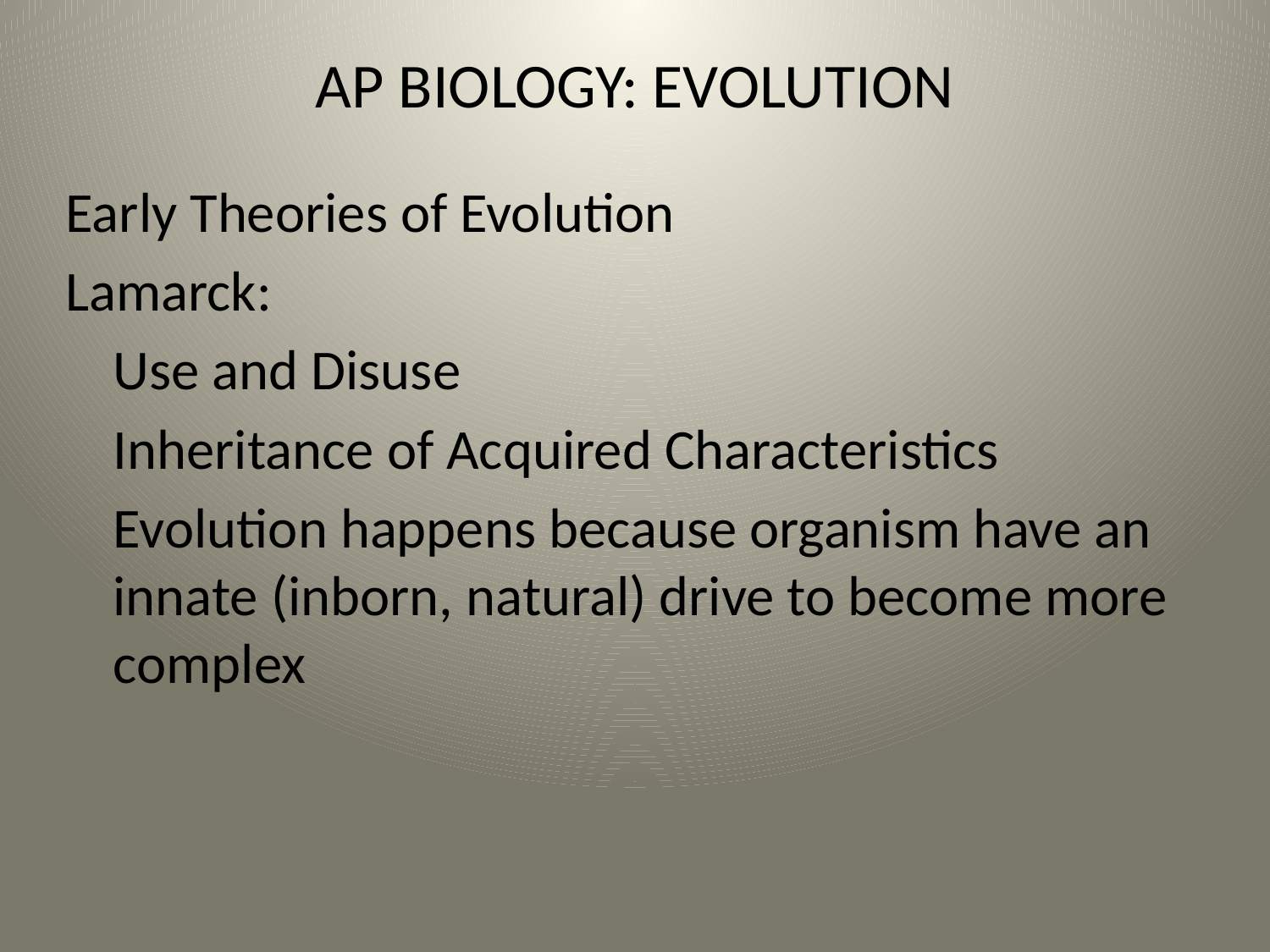

# AP BIOLOGY: EVOLUTION
Early Theories of Evolution
Lamarck:
	Use and Disuse
	Inheritance of Acquired Characteristics
	Evolution happens because organism have an innate (inborn, natural) drive to become more complex